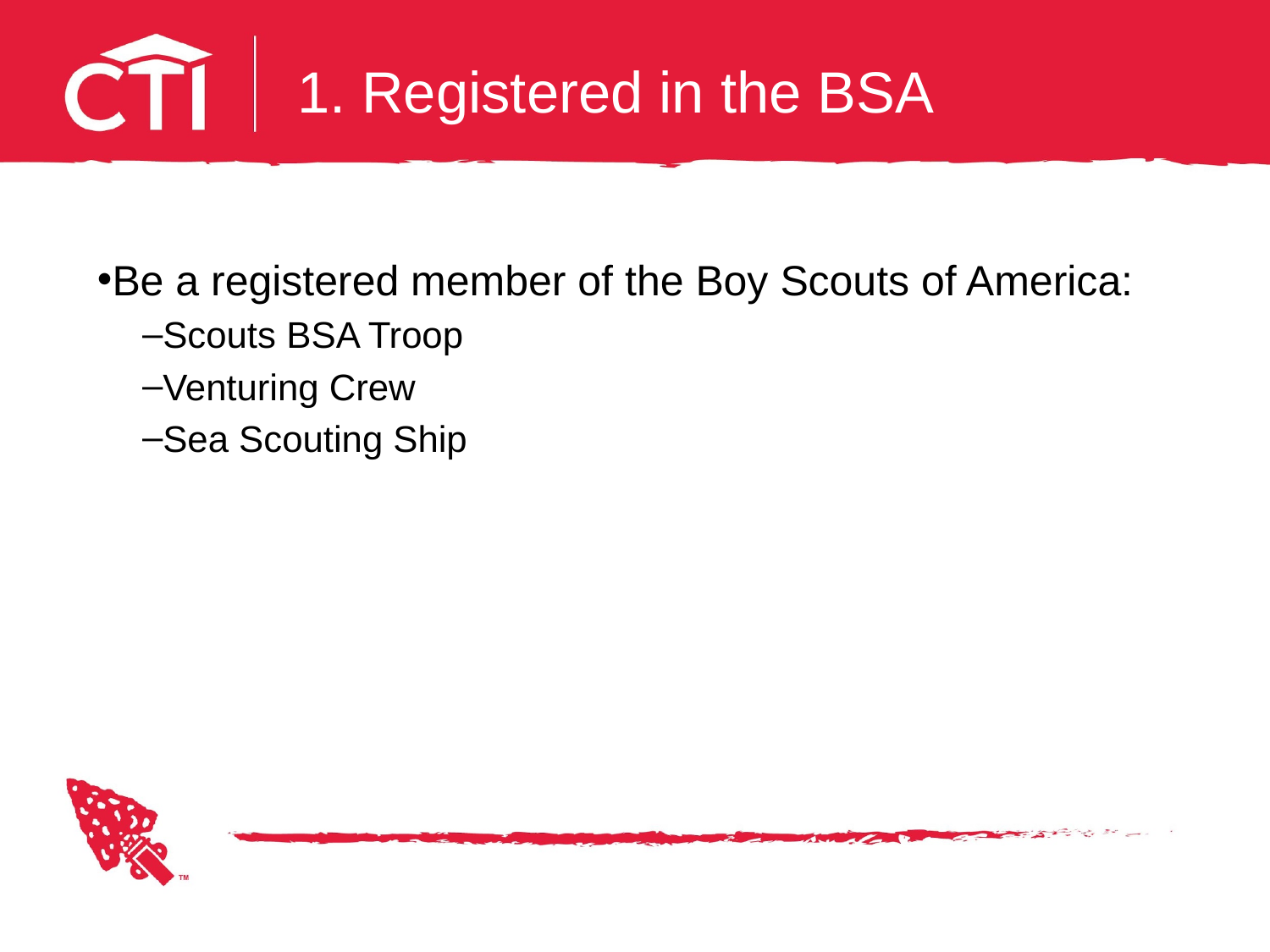

# 1. Registered in the BSA
Be a registered member of the Boy Scouts of America:
Scouts BSA Troop
Venturing Crew
Sea Scouting Ship